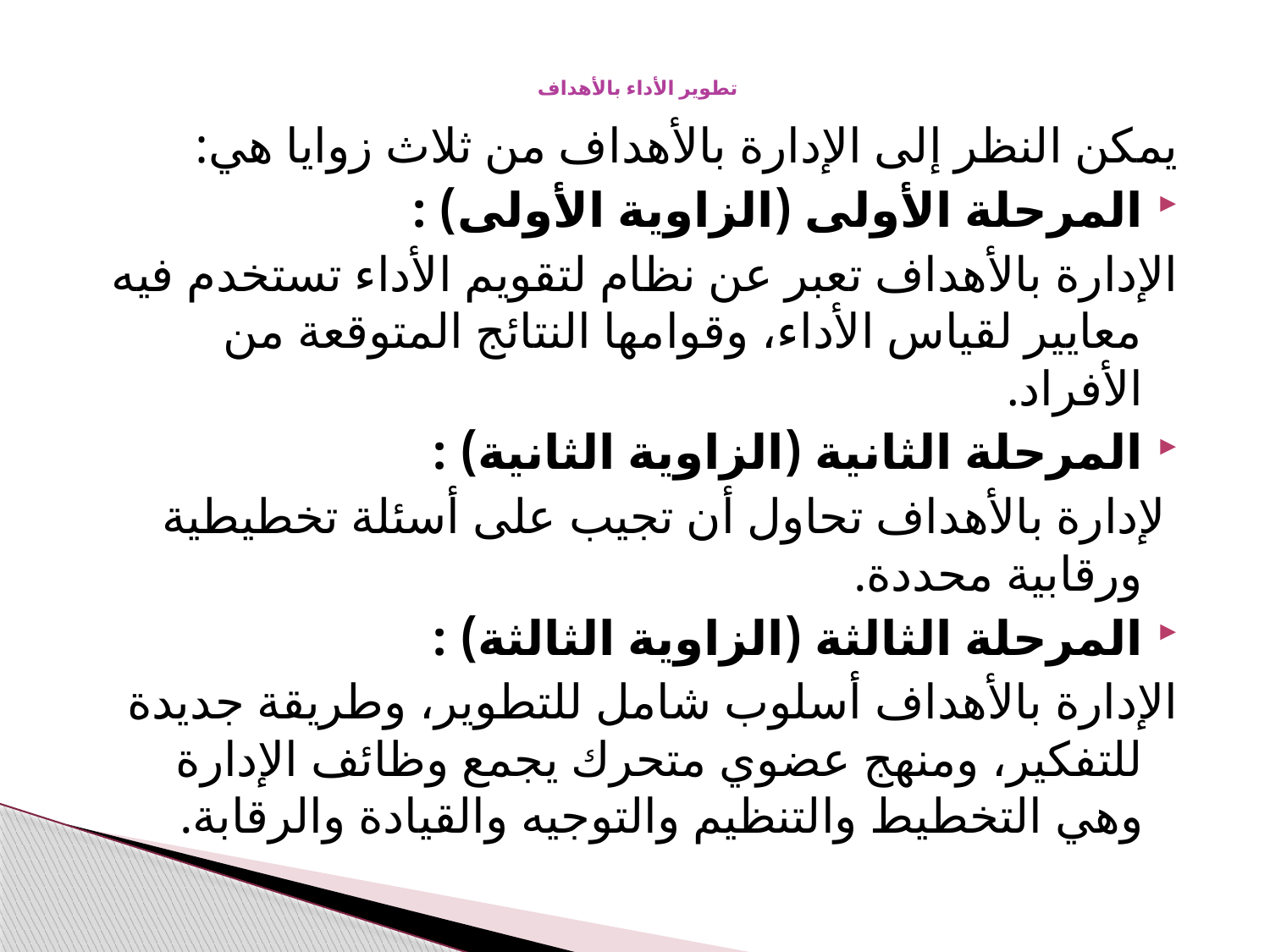

# تطوير الأداء بالأهداف
يمكن النظر إلى الإدارة بالأهداف من ثلاث زوايا هي:
المرحلة الأولى (الزاوية الأولى) :
الإدارة بالأهداف تعبر عن نظام لتقويم الأداء تستخدم فيه معايير لقياس الأداء، وقوامها النتائج المتوقعة من الأفراد.
المرحلة الثانية (الزاوية الثانية) :
 لإدارة بالأهداف تحاول أن تجيب على أسئلة تخطيطية ورقابية محددة.
المرحلة الثالثة (الزاوية الثالثة) :
الإدارة بالأهداف أسلوب شامل للتطوير، وطريقة جديدة للتفكير، ومنهج عضوي متحرك يجمع وظائف الإدارة وهي التخطيط والتنظيم والتوجيه والقيادة والرقابة.